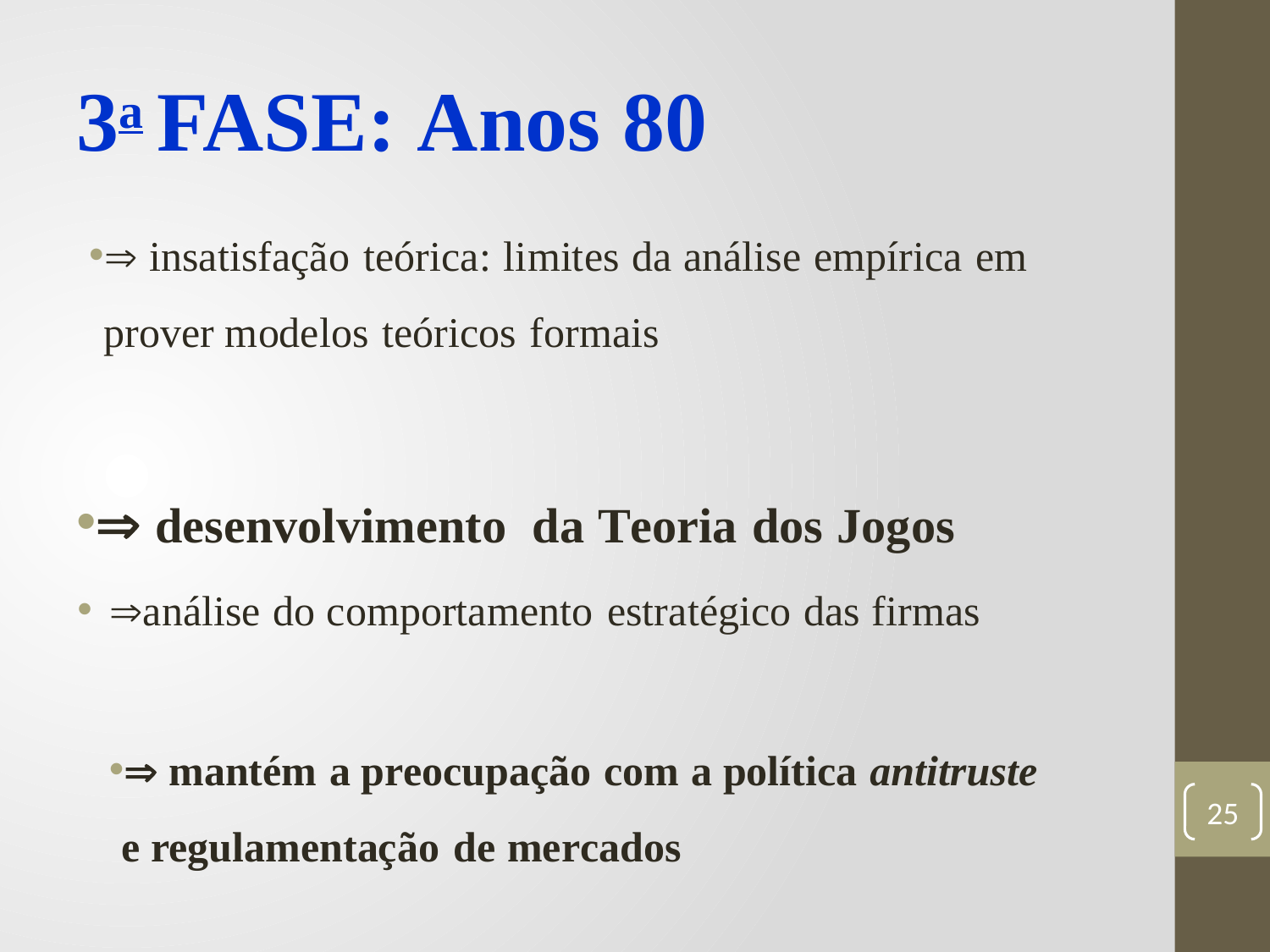

# 3a FASE: Anos 80
⇒ insatisfação teórica: limites da análise empírica em prover modelos teóricos formais

⇒ desenvolvimento  da Teoria dos Jogos
⇒análise do comportamento estratégico das firmas

⇒ mantém a preocupação com a política antitruste e regulamentação de mercados

25